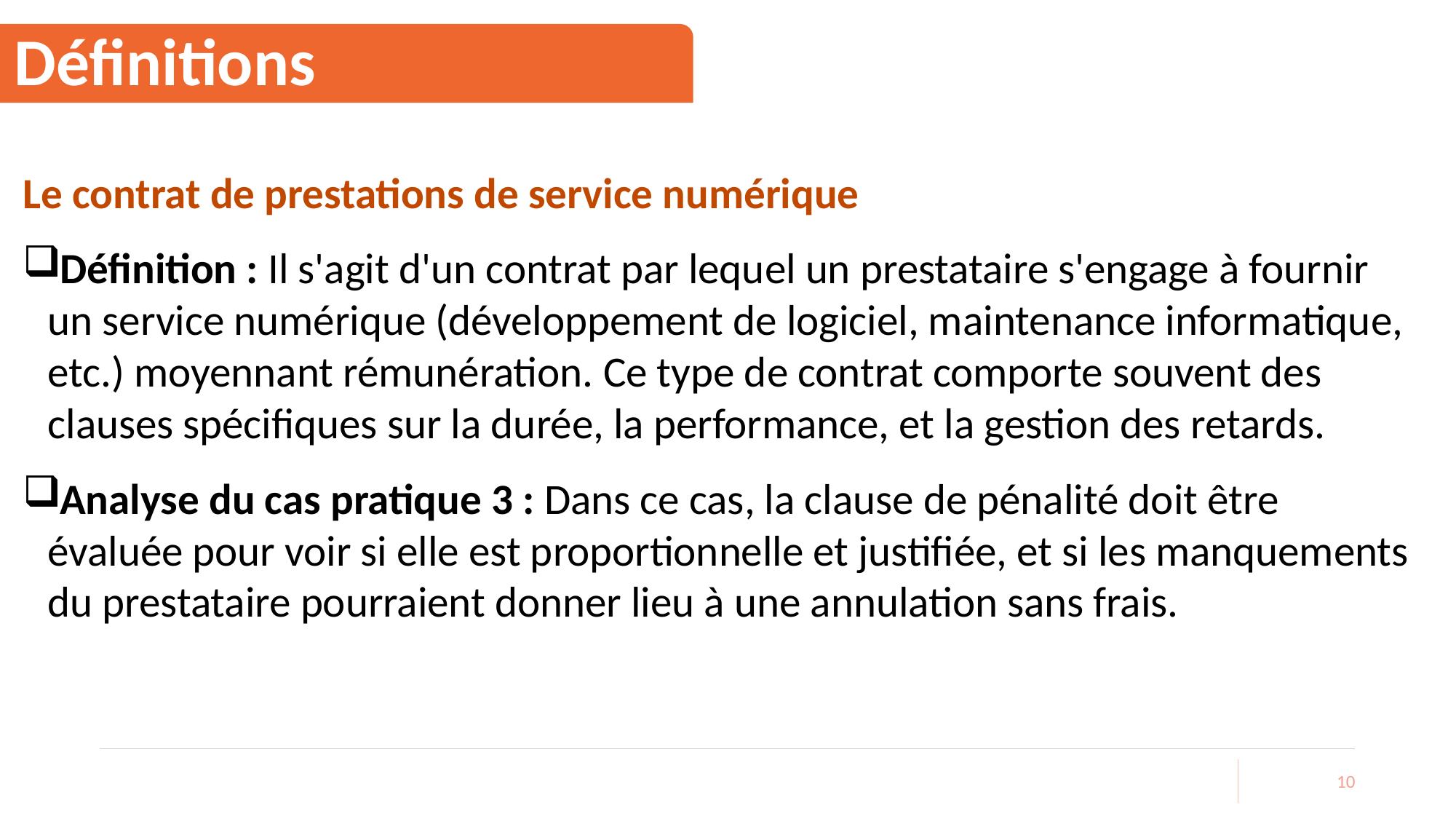

# Définitions

Le contrat de prestations de service numérique
 Définition : Il s'agit d'un contrat par lequel un prestataire s'engage à fournir un service numérique (développement de logiciel, maintenance informatique, etc.) moyennant rémunération. Ce type de contrat comporte souvent des clauses spécifiques sur la durée, la performance, et la gestion des retards.
 Analyse du cas pratique 3 : Dans ce cas, la clause de pénalité doit être évaluée pour voir si elle est proportionnelle et justifiée, et si les manquements du prestataire pourraient donner lieu à une annulation sans frais.

10